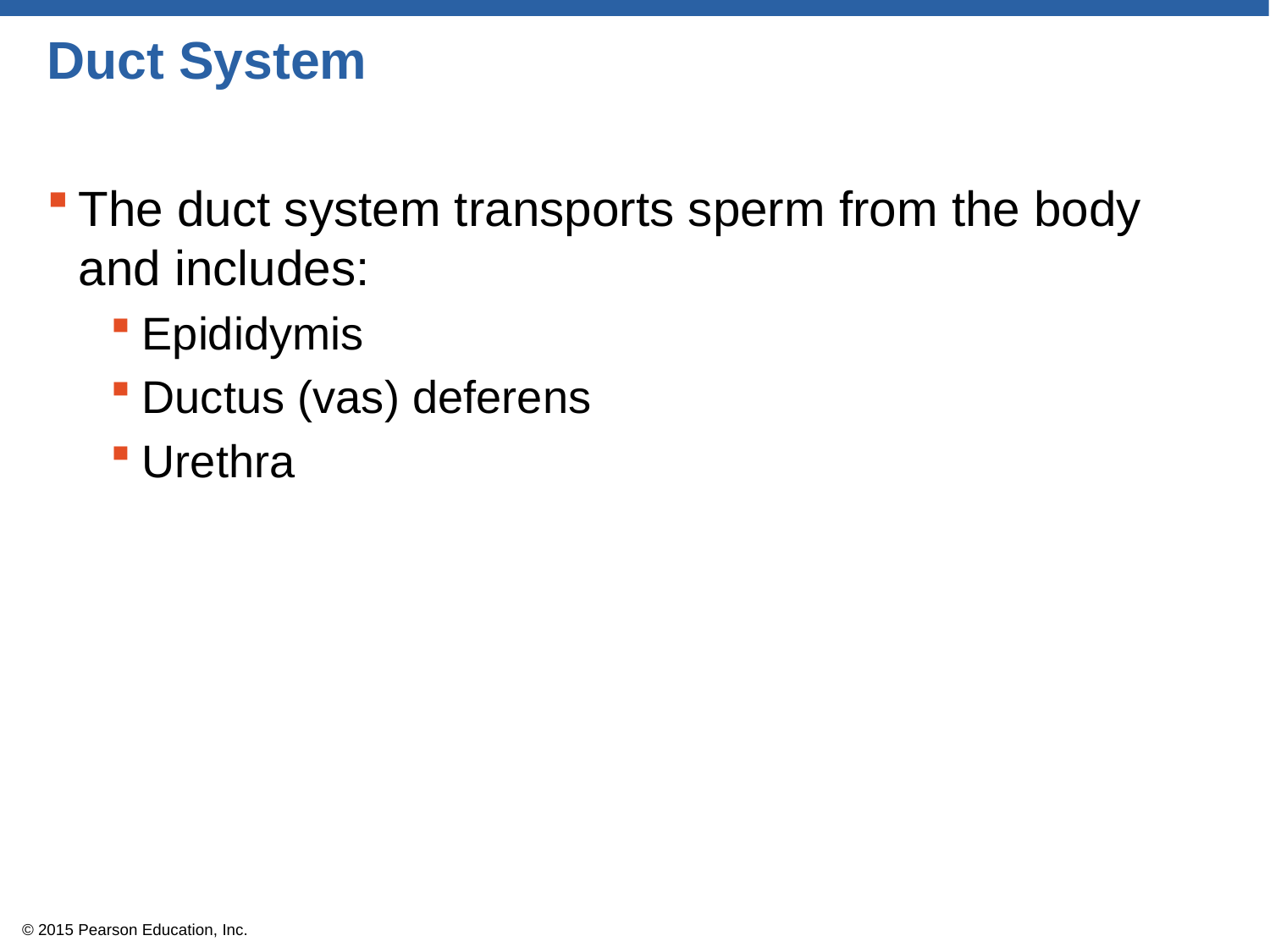

# Duct System
The duct system transports sperm from the body and includes:
Epididymis
Ductus (vas) deferens
Urethra
© 2015 Pearson Education, Inc.